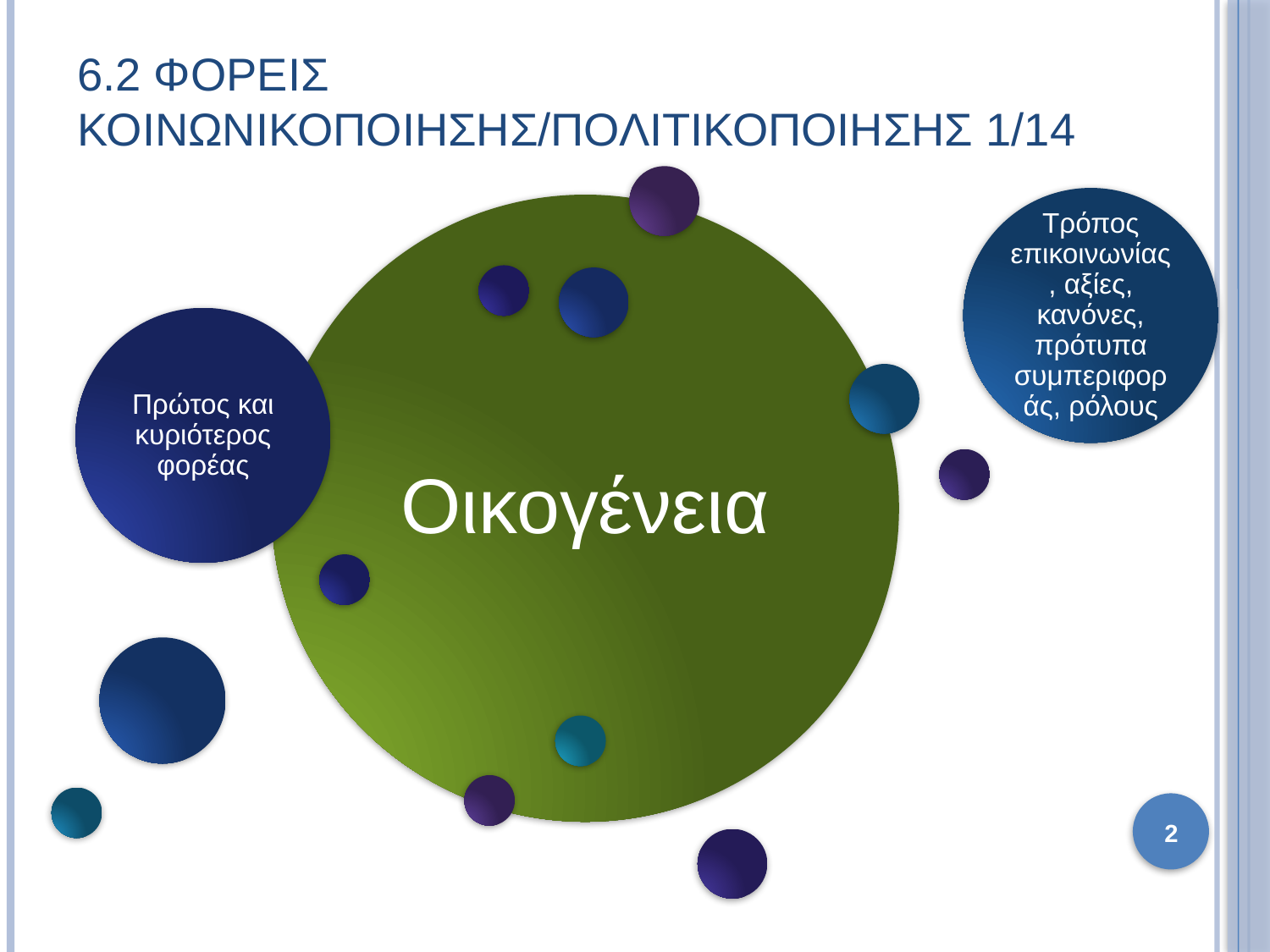

# 6.2 Φορεισ κοινωνικοποιησησ/πολιτικοποιησησ 1/14
Οικογένεια
Πρώτος και κυριότερος φορέας
Τρόπος επικοινωνίας, αξίες, κανόνες, πρότυπα συμπεριφοράς, ρόλους
2